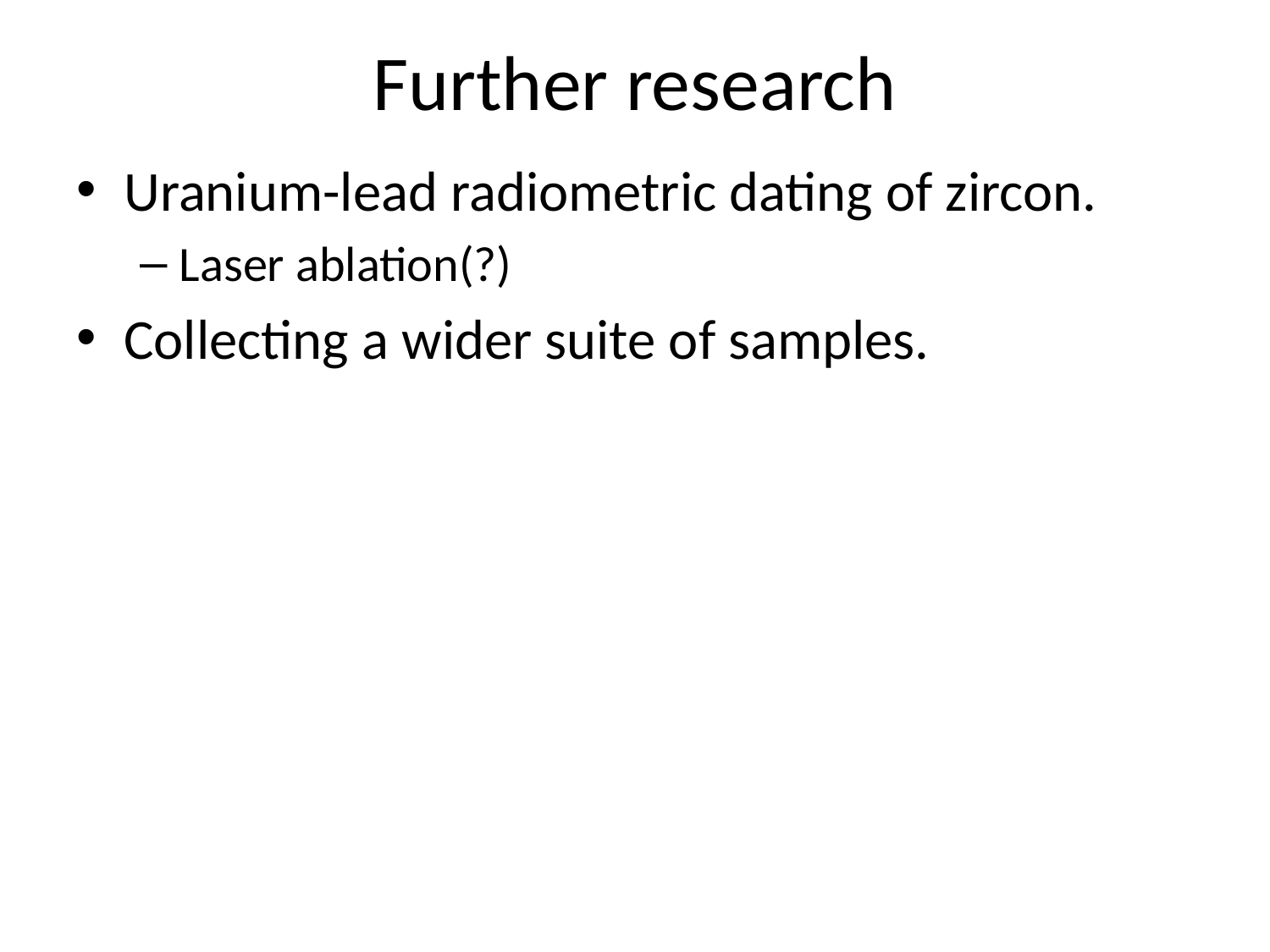

# Further research
Uranium-lead radiometric dating of zircon.
Laser ablation(?)
Collecting a wider suite of samples.